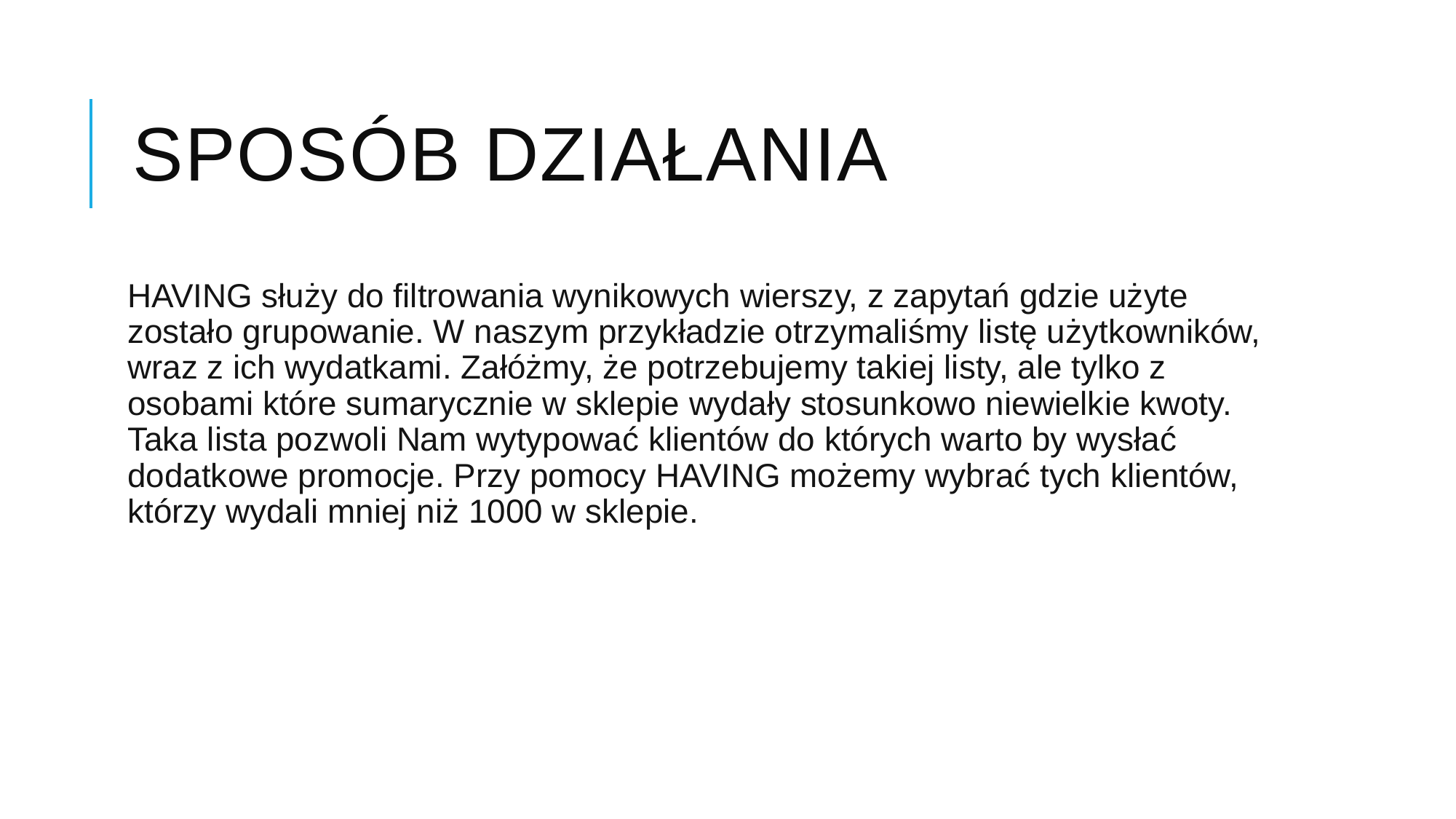

# Sposób działania
HAVING służy do filtrowania wynikowych wierszy, z zapytań gdzie użyte zostało grupowanie. W naszym przykładzie otrzymaliśmy listę użytkowników, wraz z ich wydatkami. Załóżmy, że potrzebujemy takiej listy, ale tylko z osobami które sumarycznie w sklepie wydały stosunkowo niewielkie kwoty. Taka lista pozwoli Nam wytypować klientów do których warto by wysłać dodatkowe promocje. Przy pomocy HAVING możemy wybrać tych klientów, którzy wydali mniej niż 1000 w sklepie.